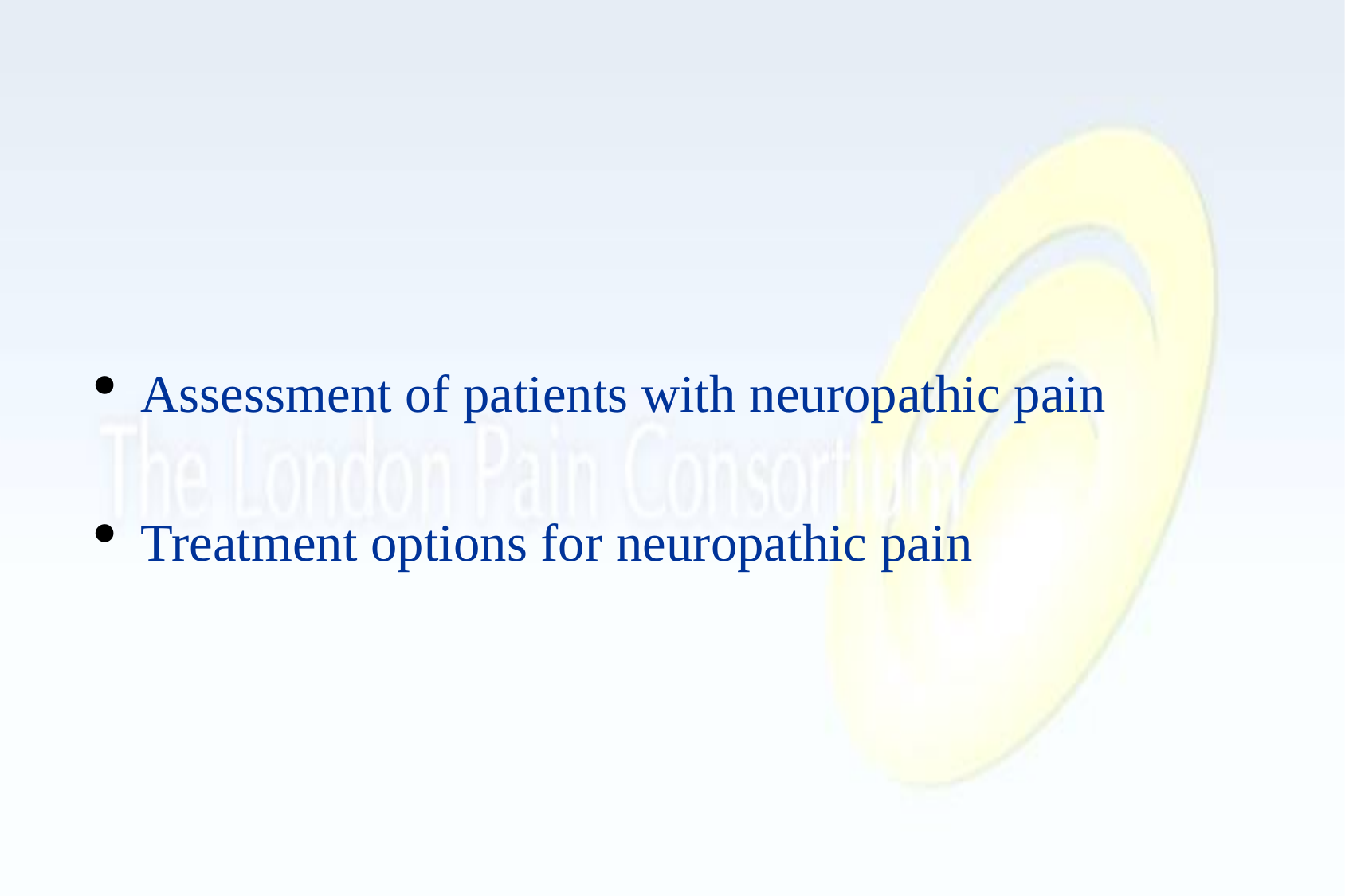

Assessment of patients with neuropathic pain

Treatment options for neuropathic pain